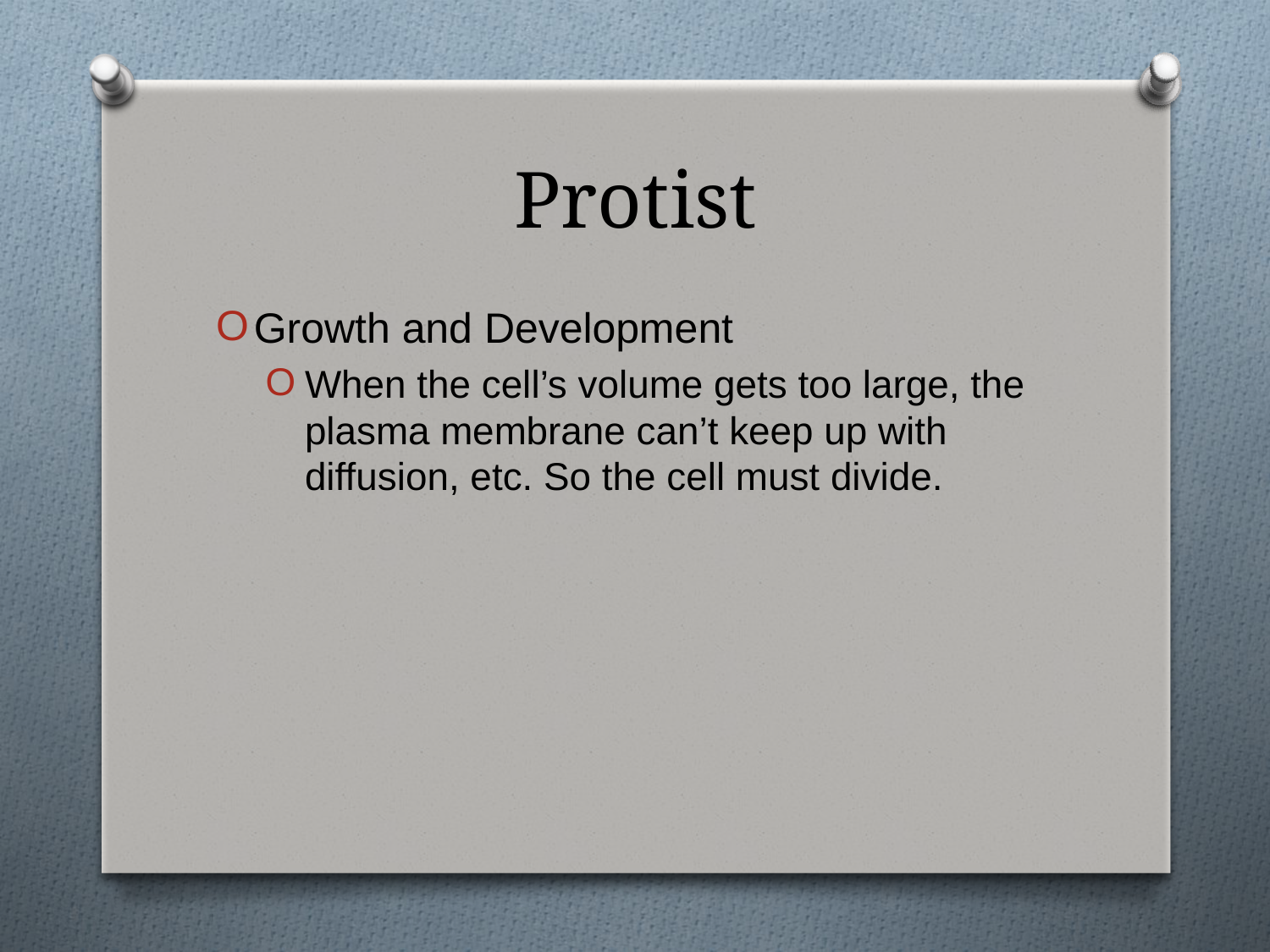

# Protist
Growth and Development
When the cell’s volume gets too large, the plasma membrane can’t keep up with diffusion, etc. So the cell must divide.